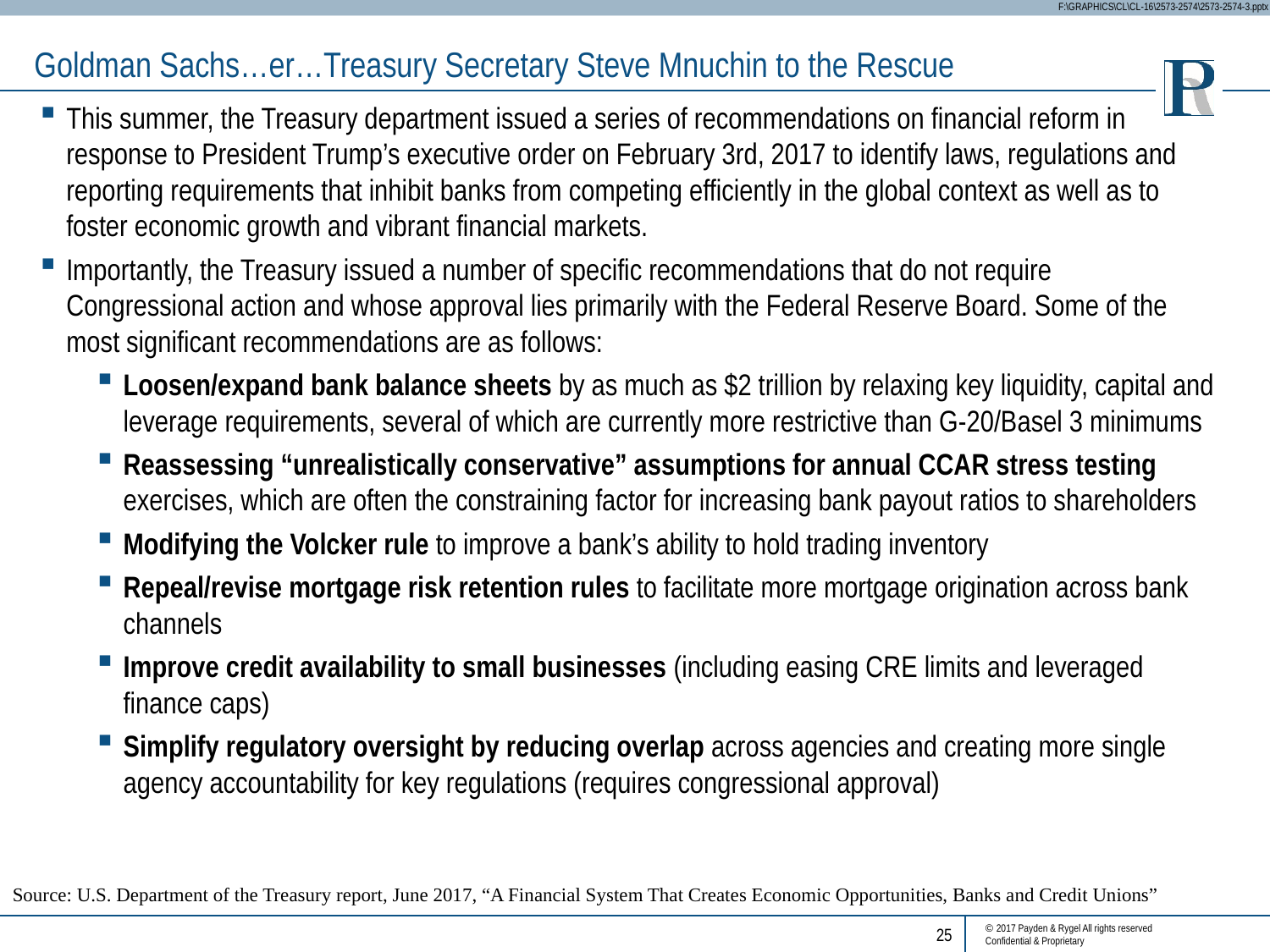

Goldman Sachs…er…Treasury Secretary Steve Mnuchin to the Rescue
This summer, the Treasury department issued a series of recommendations on financial reform in response to President Trump’s executive order on February 3rd, 2017 to identify laws, regulations and reporting requirements that inhibit banks from competing efficiently in the global context as well as to foster economic growth and vibrant financial markets.
Importantly, the Treasury issued a number of specific recommendations that do not require Congressional action and whose approval lies primarily with the Federal Reserve Board. Some of the most significant recommendations are as follows:
Loosen/expand bank balance sheets by as much as $2 trillion by relaxing key liquidity, capital and leverage requirements, several of which are currently more restrictive than G-20/Basel 3 minimums
Reassessing “unrealistically conservative” assumptions for annual CCAR stress testing exercises, which are often the constraining factor for increasing bank payout ratios to shareholders
Modifying the Volcker rule to improve a bank’s ability to hold trading inventory
Repeal/revise mortgage risk retention rules to facilitate more mortgage origination across bank channels
Improve credit availability to small businesses (including easing CRE limits and leveraged finance caps)
Simplify regulatory oversight by reducing overlap across agencies and creating more single agency accountability for key regulations (requires congressional approval)
Source: U.S. Department of the Treasury report, June 2017, “A Financial System That Creates Economic Opportunities, Banks and Credit Unions”
25